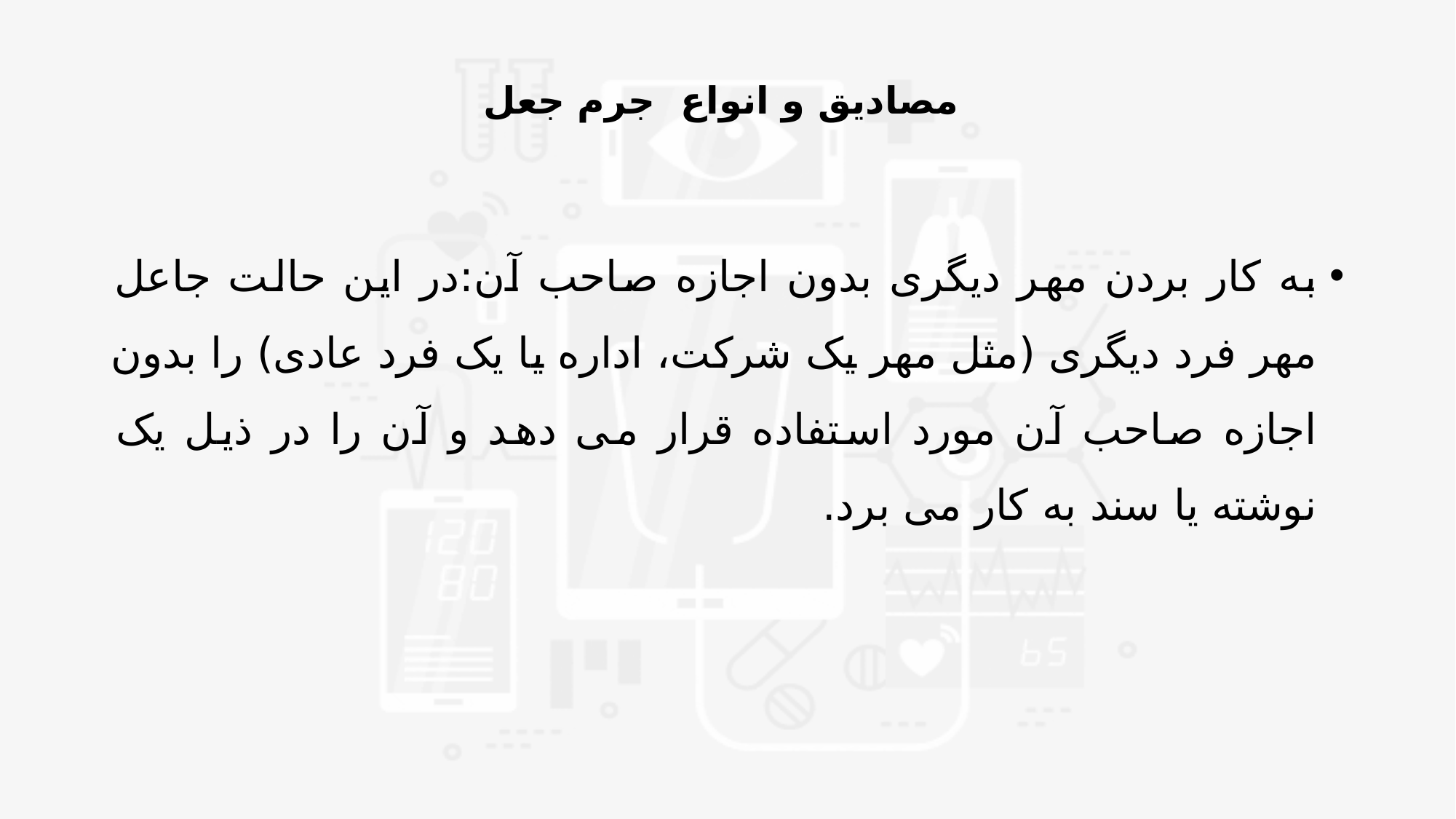

# مصادیق و انواع  جرم جعل
به کار بردن مهر دیگری بدون اجازه صاحب آن:در این حالت جاعل مهر فرد دیگری (مثل مهر یک شرکت، اداره یا یک فرد عادی) را بدون اجازه صاحب آن مورد استفاده قرار می دهد و آن را در ذیل یک نوشته یا سند به کار می برد.